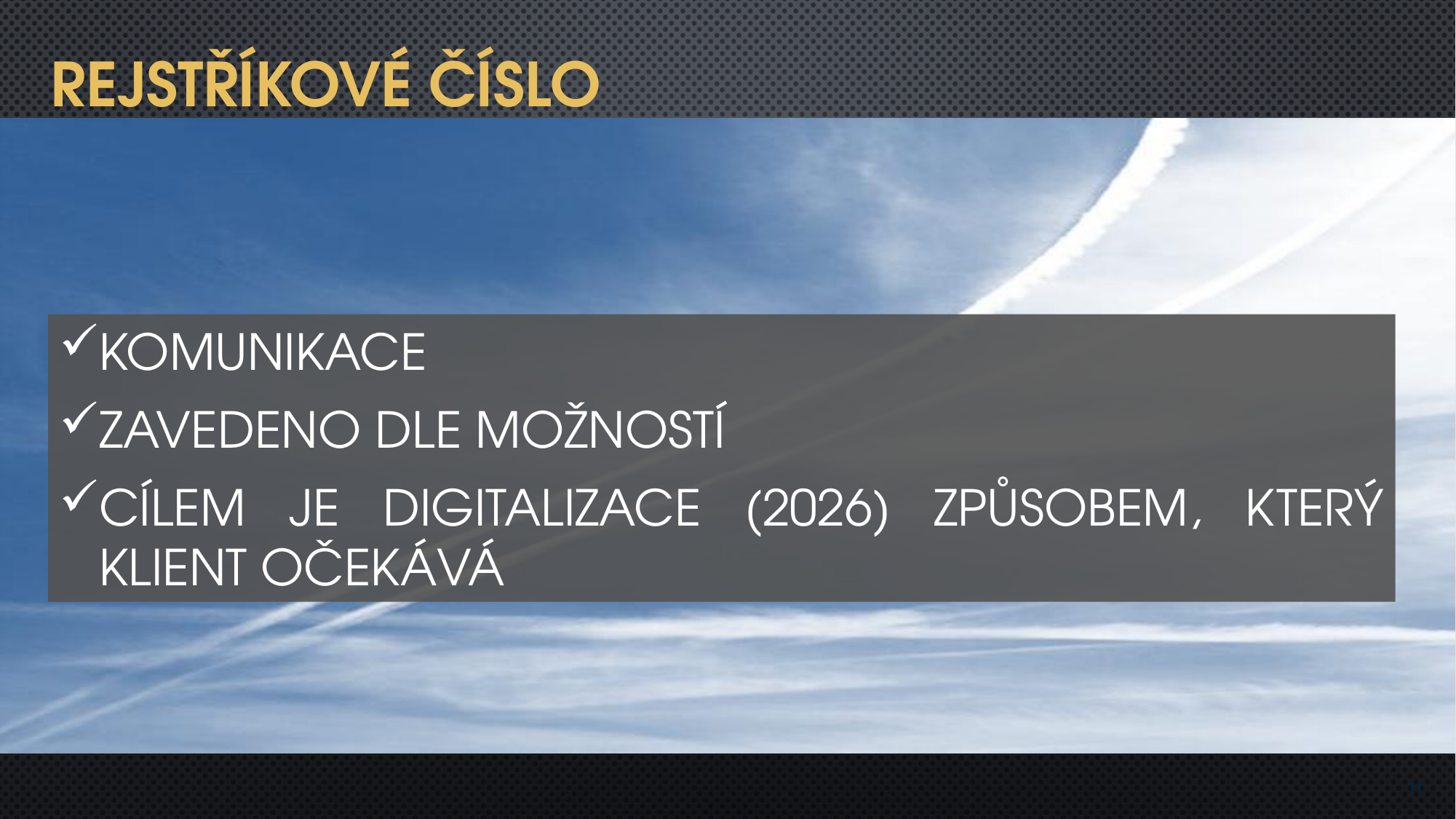

# Rejstříkové číslo
Komunikace
Zavedeno dle možností
Cílem je digitalizace (2026) způsobem, který klient očekává
11